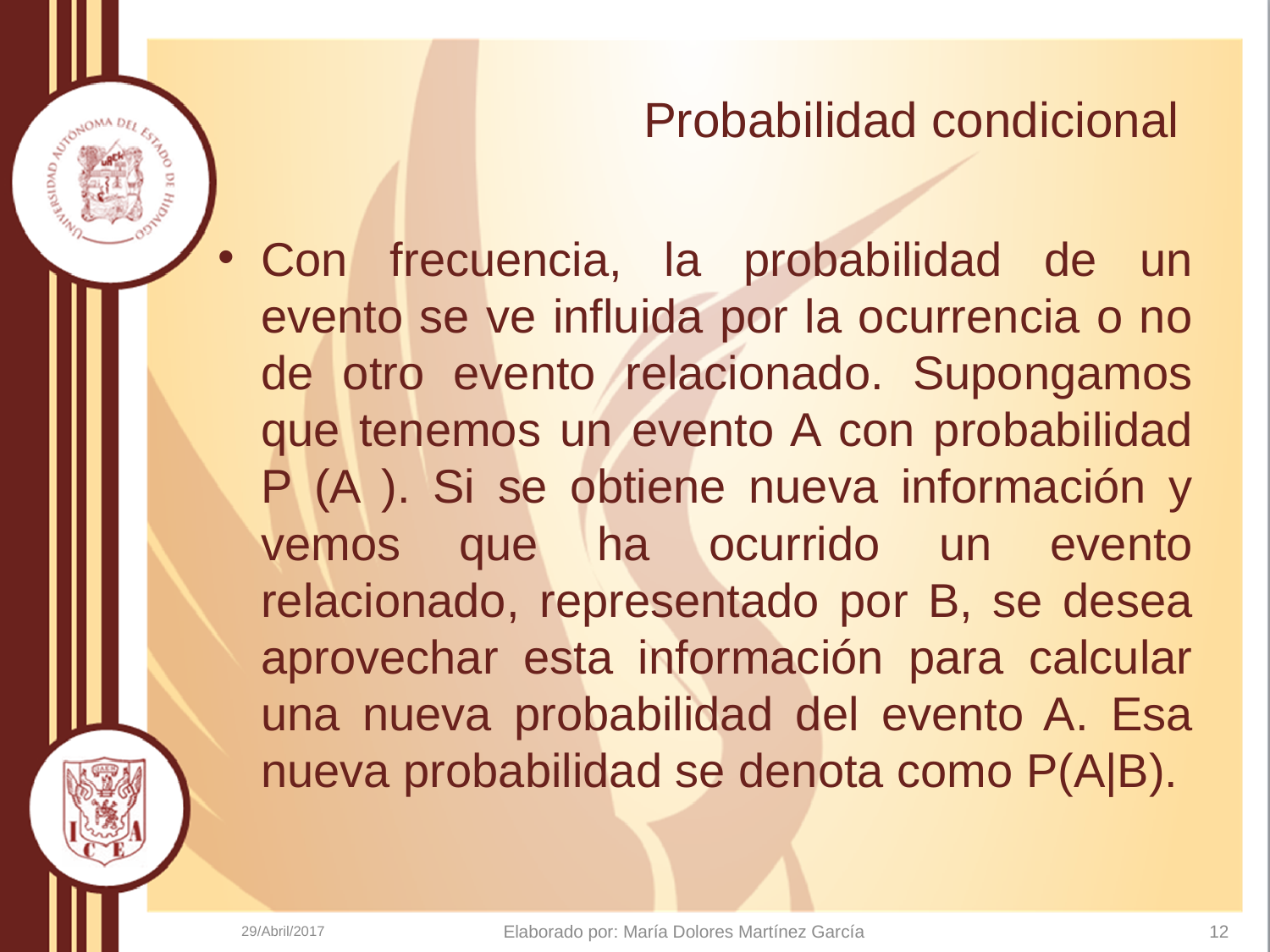

# Probabilidad condicional

Con frecuencia, la probabilidad de un evento se ve influida por la ocurrencia o no de otro evento relacionado. Supongamos que tenemos un evento A con probabilidad P (A ). Si se obtiene nueva información y vemos que ha ocurrido un evento relacionado, representado por B, se desea aprovechar esta información para calcular una nueva probabilidad del evento A. Esa nueva probabilidad se denota como P(A|B).

29/Abril/2017

Elaborado por: María Dolores Martínez García

12